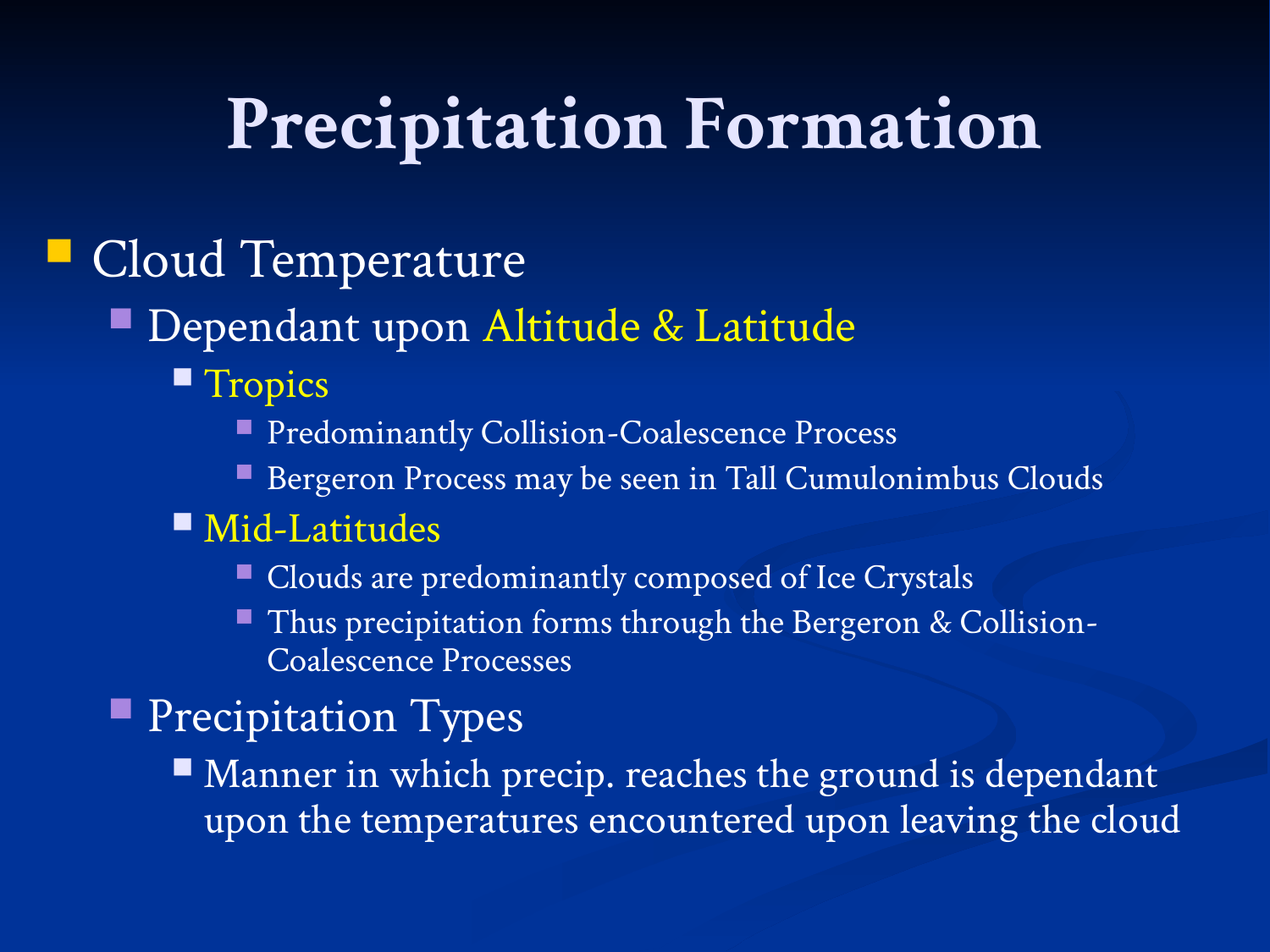

# Precipitation Formation
Cloud Temperature
Dependant upon Altitude & Latitude
Tropics
Predominantly Collision-Coalescence Process
Bergeron Process may be seen in Tall Cumulonimbus Clouds
Mid-Latitudes
Clouds are predominantly composed of Ice Crystals
Thus precipitation forms through the Bergeron & Collision-Coalescence Processes
Precipitation Types
Manner in which precip. reaches the ground is dependant upon the temperatures encountered upon leaving the cloud